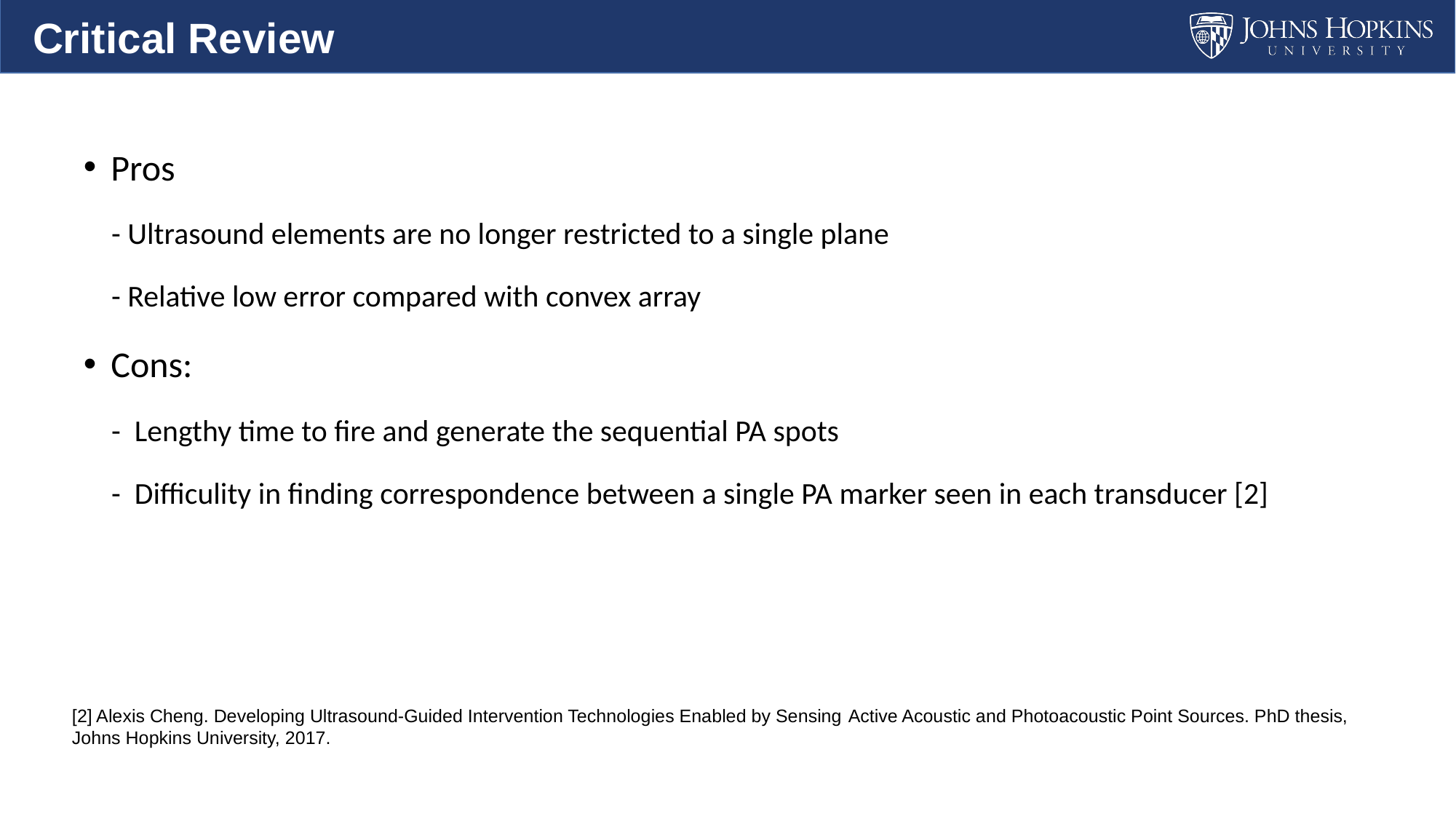

Critical Review
Pros
    - Ultrasound elements are no longer restricted to a single plane
    - Relative low error compared with convex array
Cons:
    -  Lengthy time to fire and generate the sequential PA spots
    -  Difficulity in finding correspondence between a single PA marker seen in each transducer [2]
[2] Alexis Cheng. Developing Ultrasound-Guided Intervention Technologies Enabled by Sensing Active Acoustic and Photoacoustic Point Sources. PhD thesis, Johns Hopkins University, 2017.
10